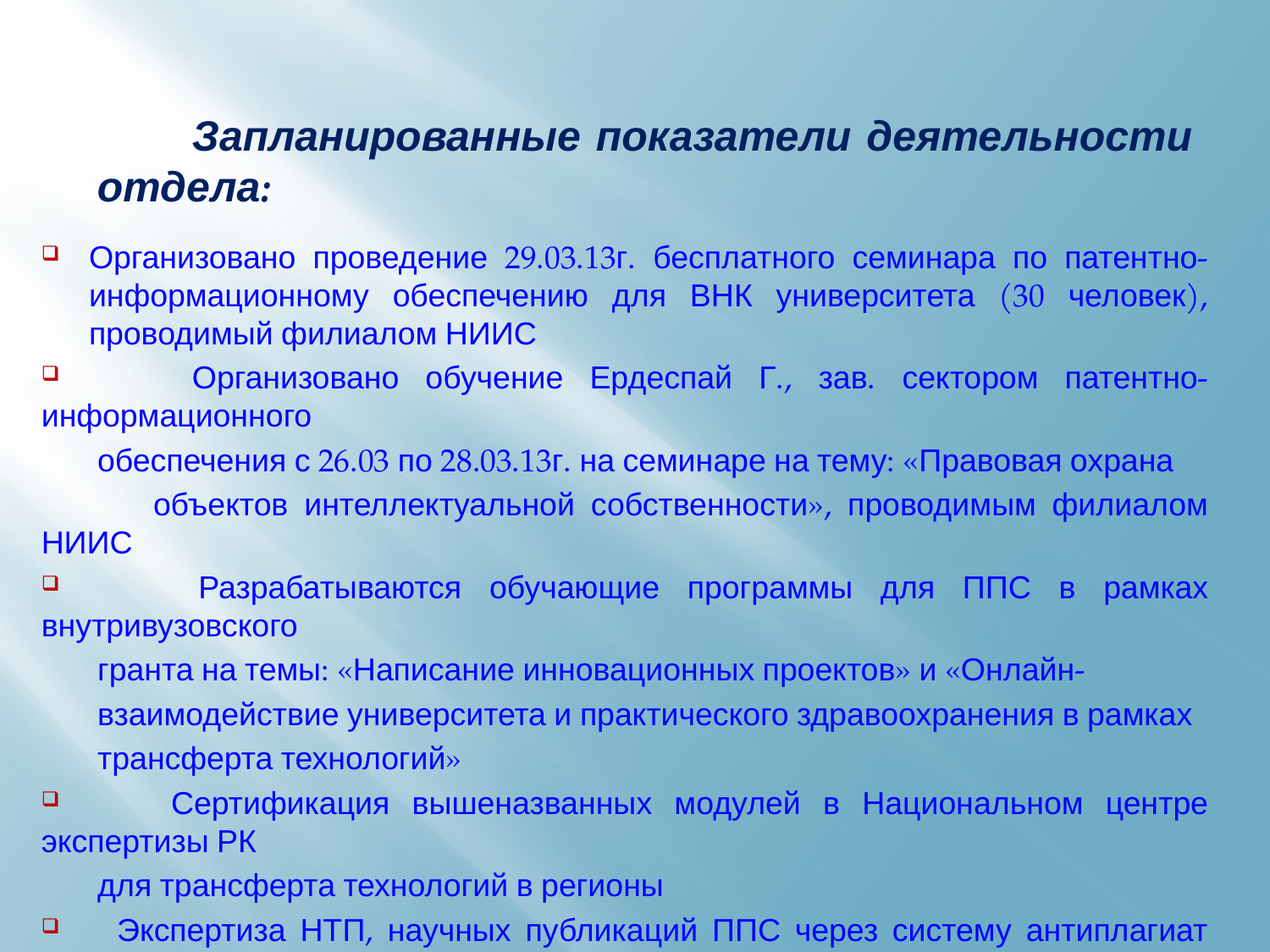

#
       Запланированные показатели деятельности отдела:

Организовано проведение 29.03.13г. бесплатного семинара по патентно-информационному обеспечению для ВНК университета (30 человек), проводимый филиалом НИИС
     Организовано обучение Ердеспай Г., зав. сектором патентно-информационного
       обеспечения с 26.03 по 28.03.13г. на семинаре на тему: «Правовая охрана
       объектов интеллектуальной собственности», проводимым филиалом НИИС
     Разрабатываются обучающие программы для ППС в рамках внутривузовского
       гранта на темы: «Написание инновационных проектов» и «Онлайн-
       взаимодействие университета и практического здравоохранения в рамках
       трансферта технологий»
     Сертификация вышеназванных модулей в Национальном центре экспертизы РК
       для трансферта технологий в регионы
    Экспертиза НТП, научных публикаций ППС через систему антиплагиат (РЦРЗ
        РК)  http://www.group-global.org/publication/view